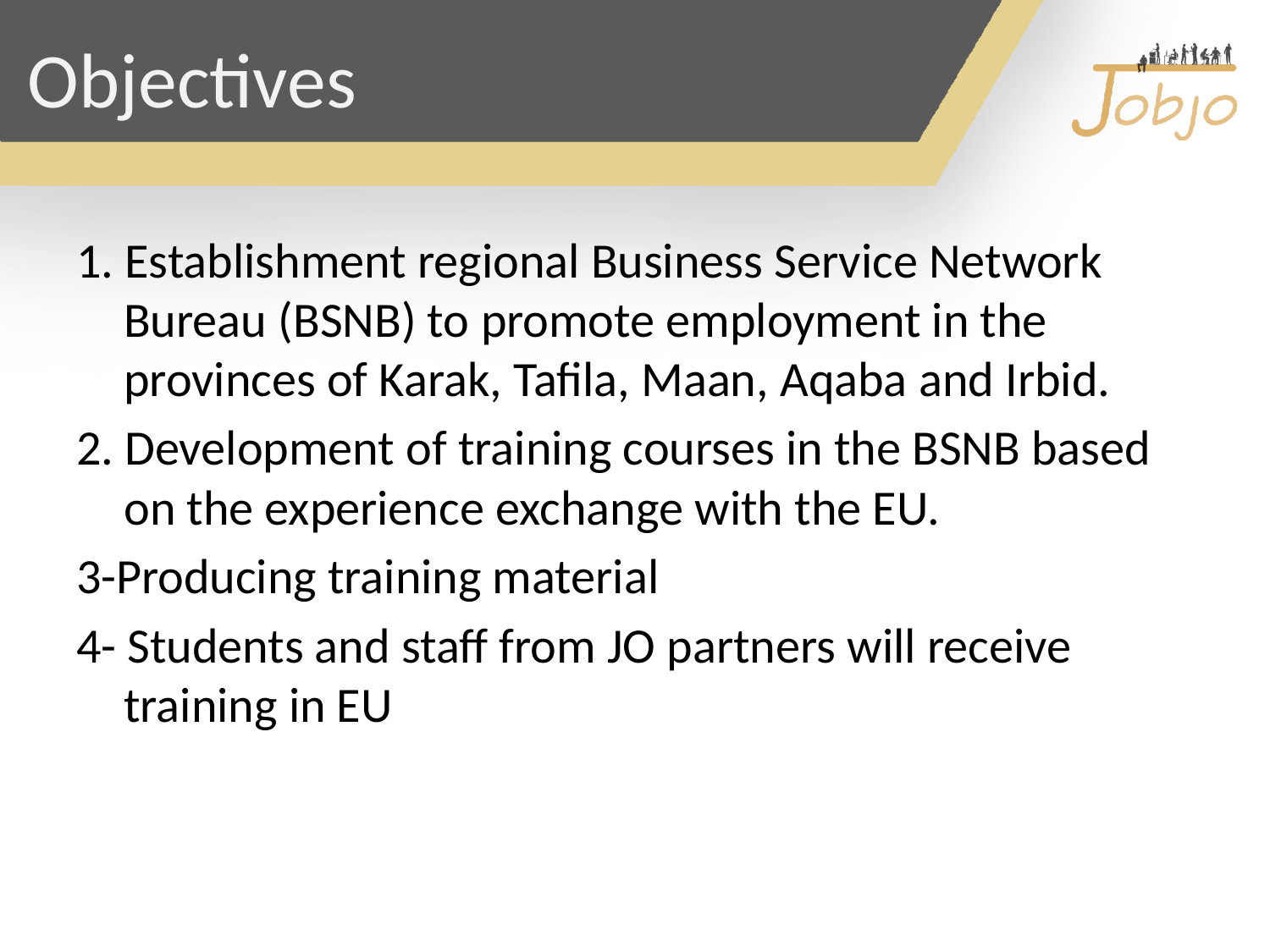

# Objectives
1. Establishment regional Business Service Network Bureau (BSNB) to promote employment in the provinces of Karak, Tafila, Maan, Aqaba and Irbid.
2. Development of training courses in the BSNB based on the experience exchange with the EU.
3-Producing training material
4- Students and staff from JO partners will receive training in EU